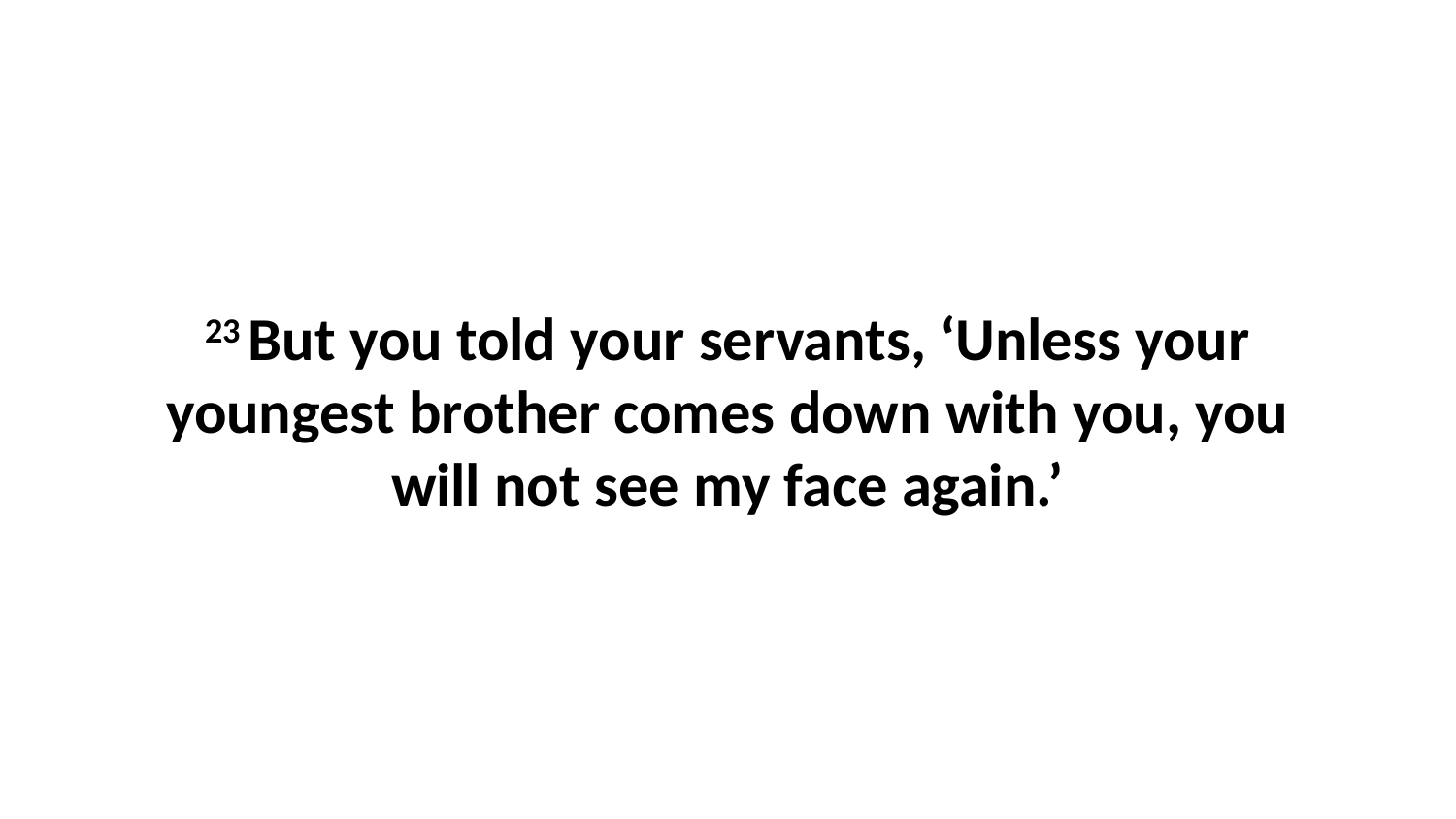

23 But you told your servants, ‘Unless your youngest brother comes down with you, you will not see my face again.’